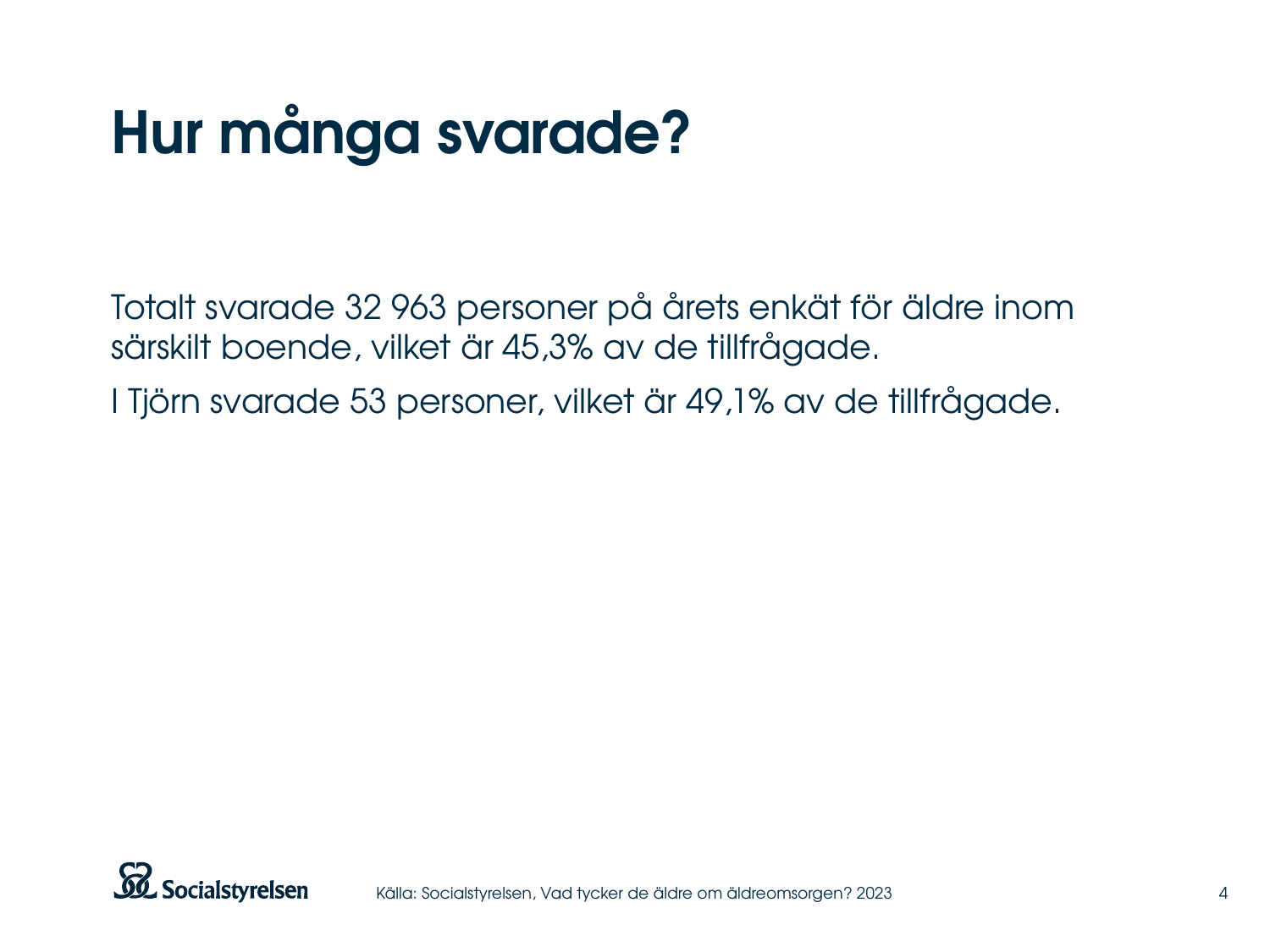

# Hur många svarade?
Totalt svarade 32 963 personer på årets enkät för äldre inom särskilt boende, vilket är 45,3% av de tillfrågade.
I Tjörn svarade 53 personer, vilket är 49,1% av de tillfrågade.

Källa: Socialstyrelsen, Vad tycker de äldre om äldreomsorgen? 2023
4